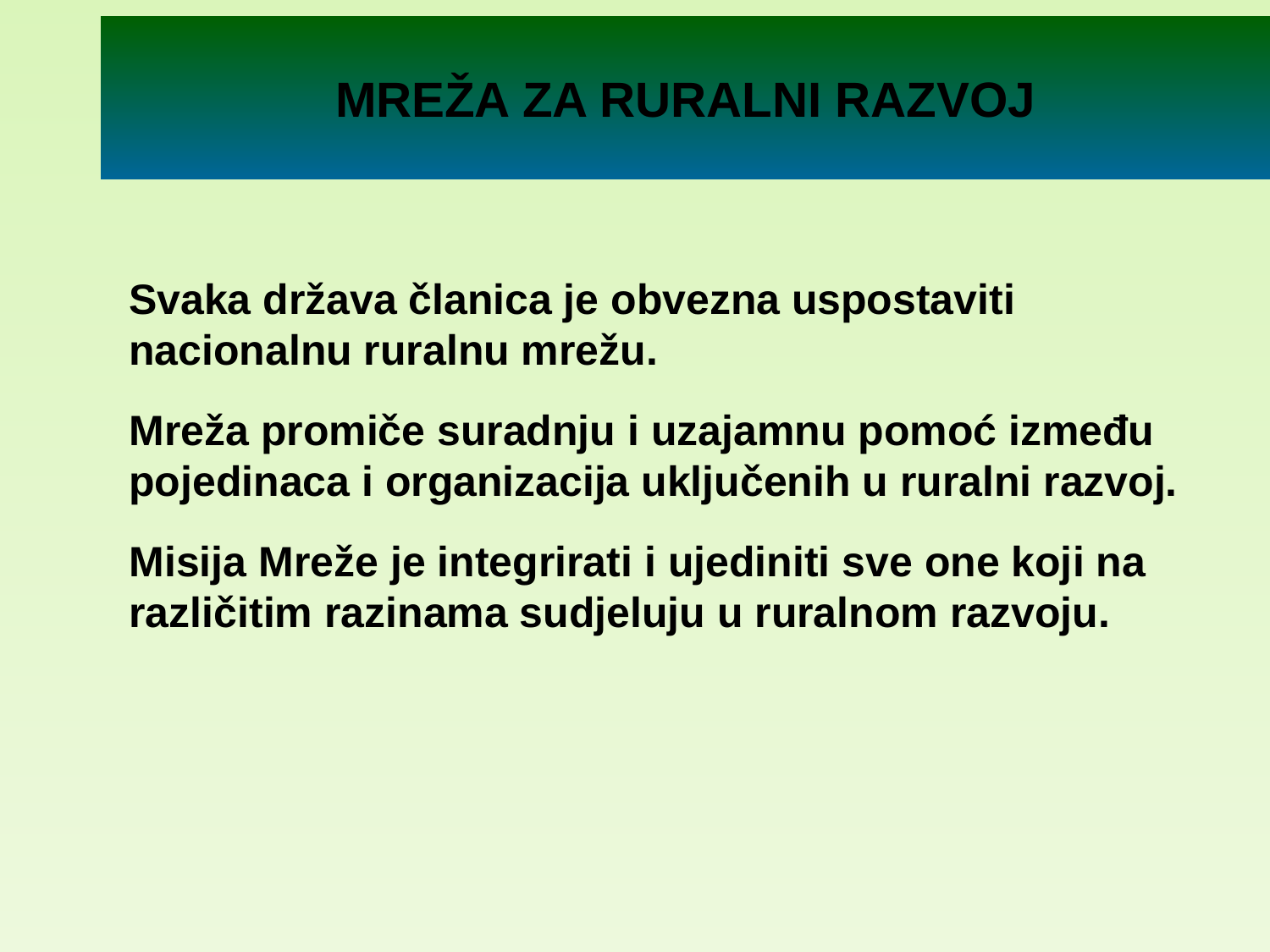

# MREŽA ZA RURALNI RAZVOJ
Svaka država članica je obvezna uspostaviti nacionalnu ruralnu mrežu.
Mreža promiče suradnju i uzajamnu pomoć između pojedinaca i organizacija uključenih u ruralni razvoj.
Misija Mreže je integrirati i ujediniti sve one koji na različitim razinama sudjeluju u ruralnom razvoju.